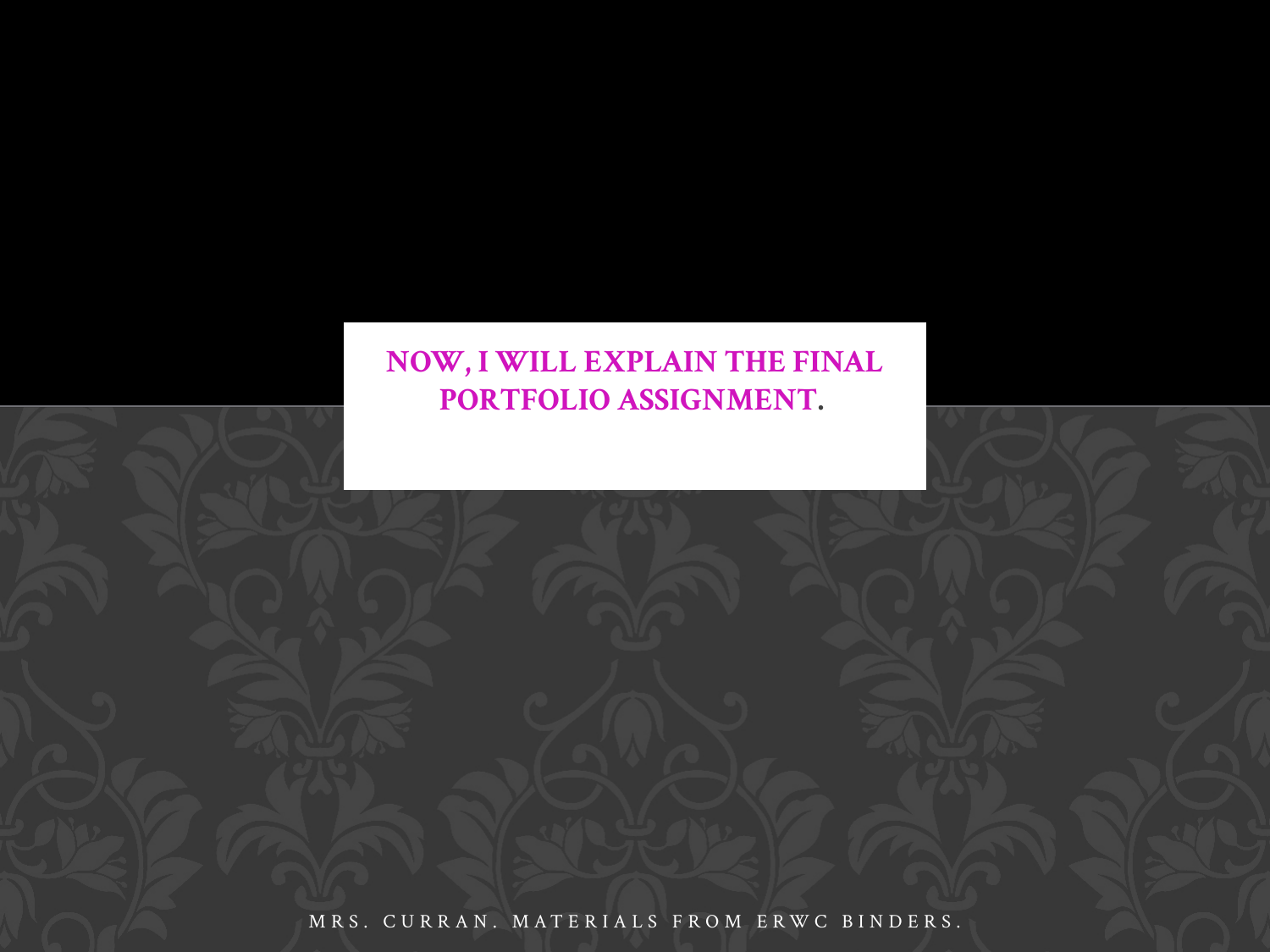

# Now, I will explain the Final Portfolio assignment.
Mrs. Curran. Materials from ERWC binders.